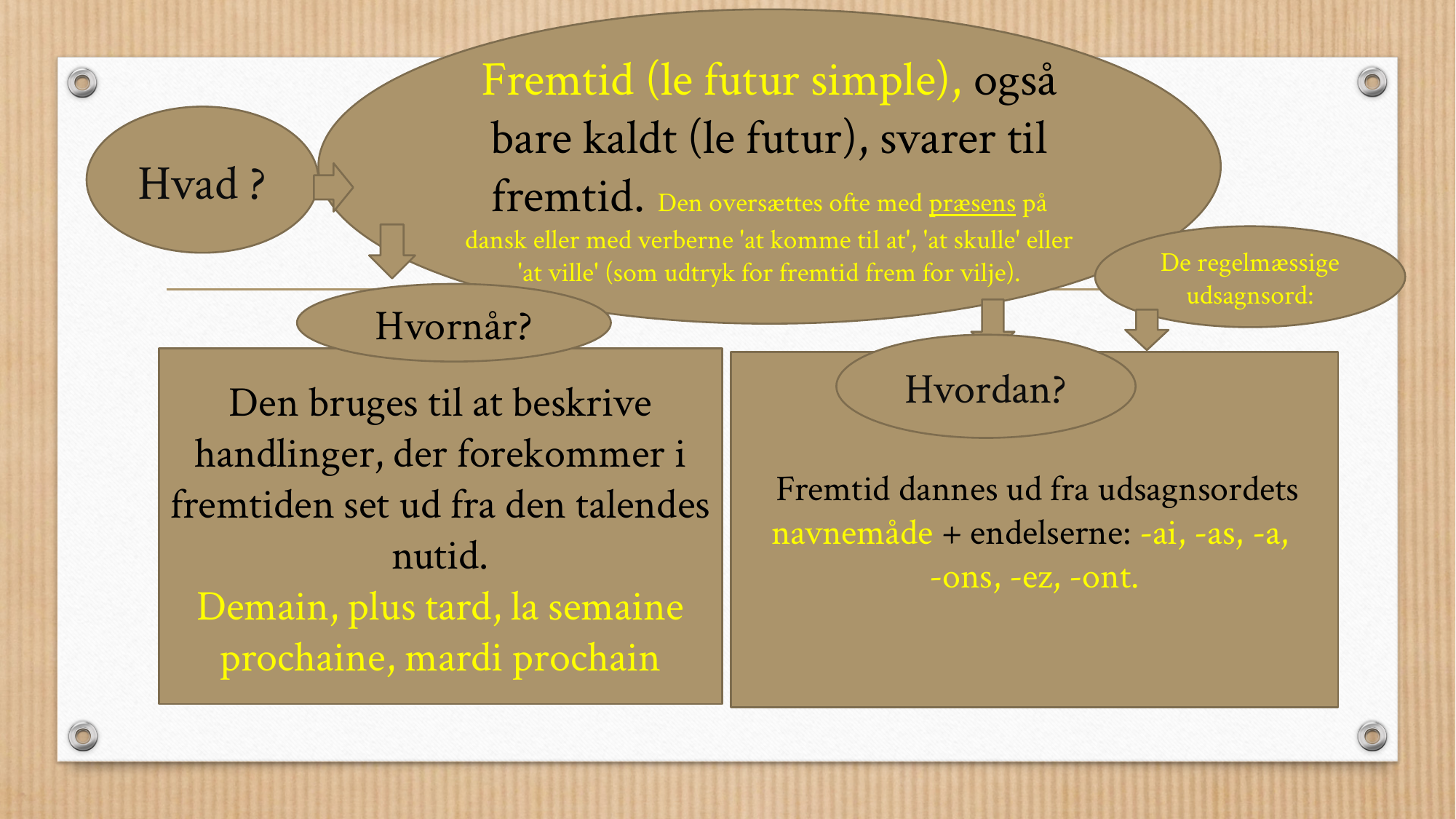

Fremtid (le futur simple), også bare kaldt (le futur), svarer til fremtid.  Den oversættes ofte med præsens på dansk eller med verberne 'at komme til at', 'at skulle' eller 'at ville' (som udtryk for fremtid frem for vilje).
#
Hvad ?

De regelmæssige udsagnsord:
Hvornår?

Hvordan?
Den bruges til at beskrive handlinger, der forekommer i fremtiden set ud fra den talendes nutid.
Demain, plus tard, la semaine prochaine, mardi prochain
 Fremtid dannes ud fra udsagnsordets navnemåde + endelserne: -ai, -as, -a,
-ons, -ez, -ont.